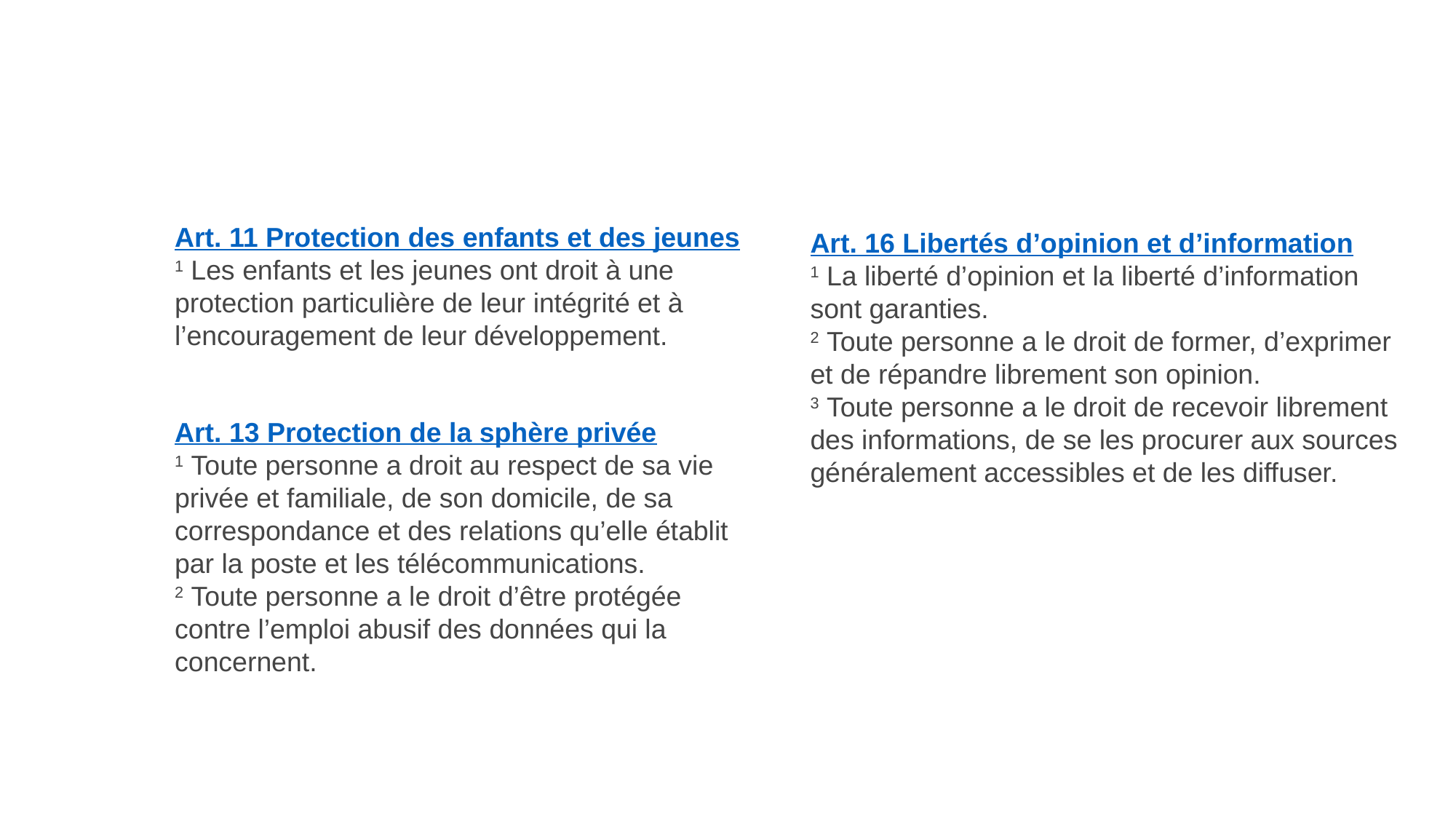

Art. 11 Protection des enfants et des jeunes
1 Les enfants et les jeunes ont droit à une protection particulière de leur intégrité et à l’encouragement de leur développement.
Art. 16 Libertés d’opinion et d’information
1 La liberté d’opinion et la liberté d’information sont garanties.
2 Toute personne a le droit de former, d’exprimer et de répandre librement son opinion.
3 Toute personne a le droit de recevoir librement des informations, de se les procurer aux sources généralement accessibles et de les diffuser.
Art. 13 Protection de la sphère privée
1 Toute personne a droit au respect de sa vie privée et familiale, de son domicile, de sa correspondance et des relations qu’elle établit par la poste et les télécommunications.
2 Toute personne a le droit d’être protégée contre l’emploi abusif des données qui la concernent.